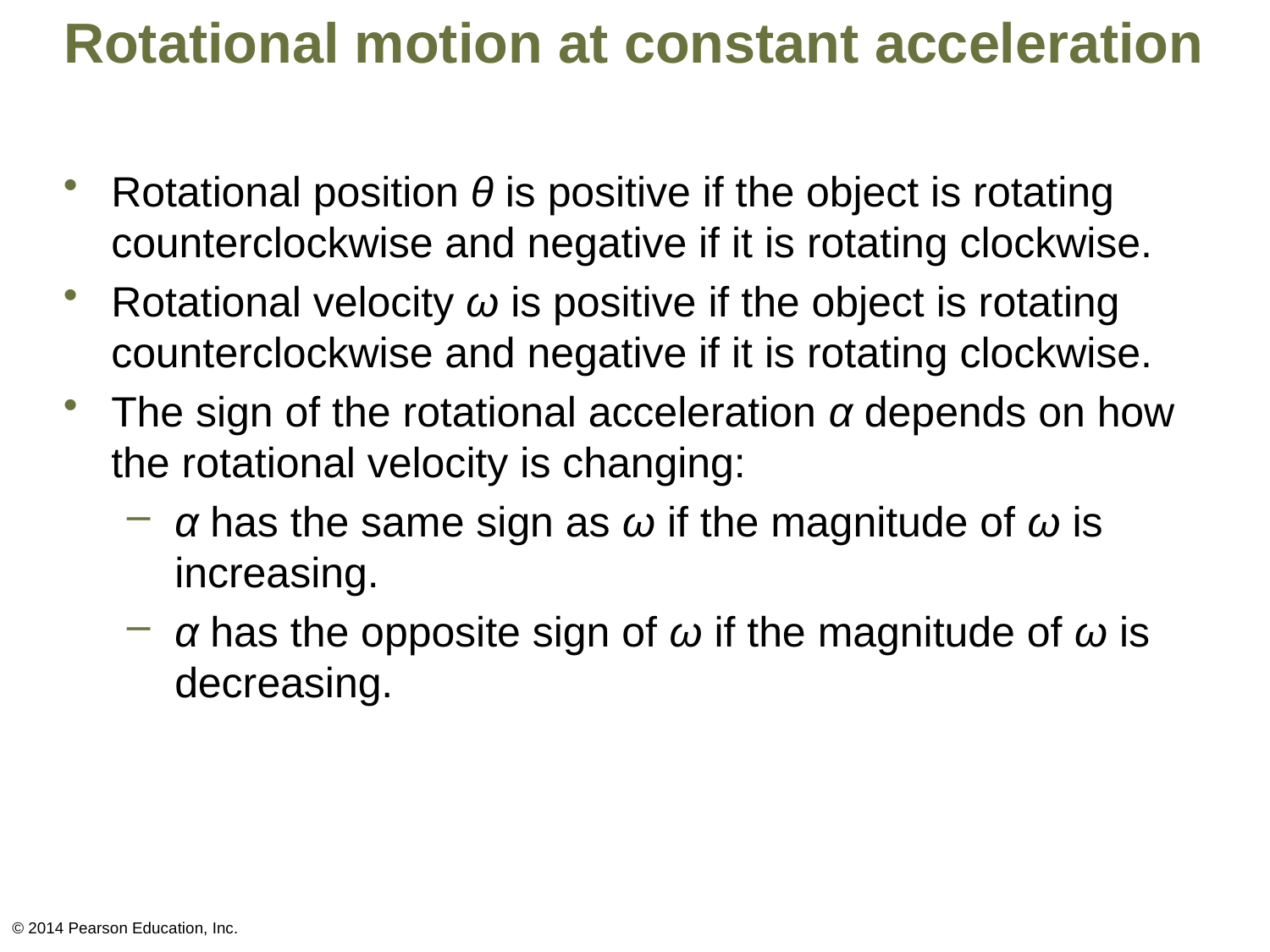

# Rotational motion at constant acceleration
Rotational position θ is positive if the object is rotating counterclockwise and negative if it is rotating clockwise.
Rotational velocity ω is positive if the object is rotating counterclockwise and negative if it is rotating clockwise.
The sign of the rotational acceleration α depends on how the rotational velocity is changing:
α has the same sign as ω if the magnitude of ω is increasing.
α has the opposite sign of ω if the magnitude of ω is decreasing.
© 2014 Pearson Education, Inc.